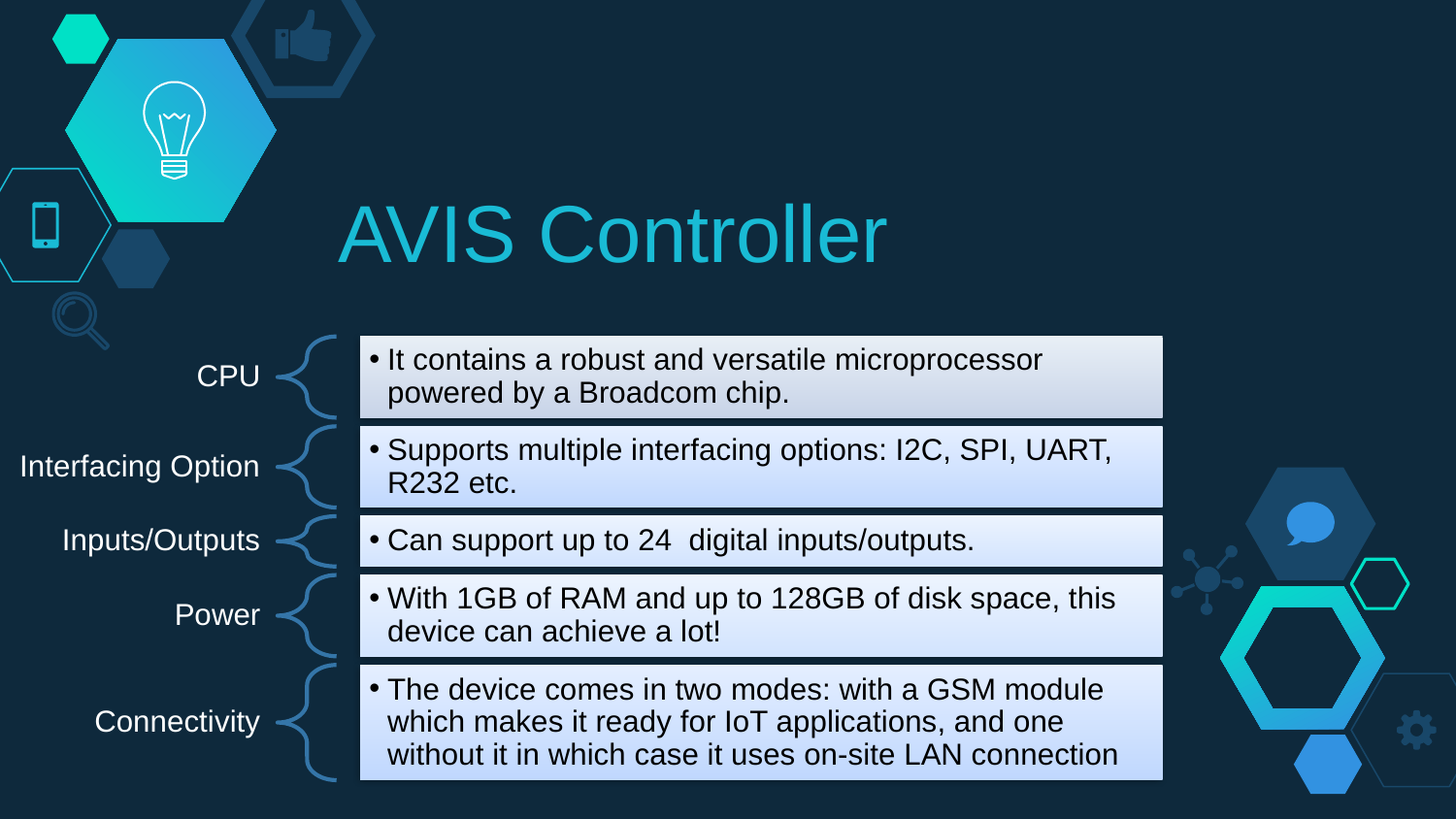

# AVIS Controller
CPU
It contains a robust and versatile microprocessor powered by a Broadcom chip.
Interfacing Option
Supports multiple interfacing options: I2C, SPI, UART, R232 etc.
Inputs/Outputs
Can support up to 24  digital inputs/outputs.
Power
With 1GB of RAM and up to 128GB of disk space, this device can achieve a lot!
Connectivity
The device comes in two modes: with a GSM module which makes it ready for IoT applications, and one without it in which case it uses on-site LAN connection